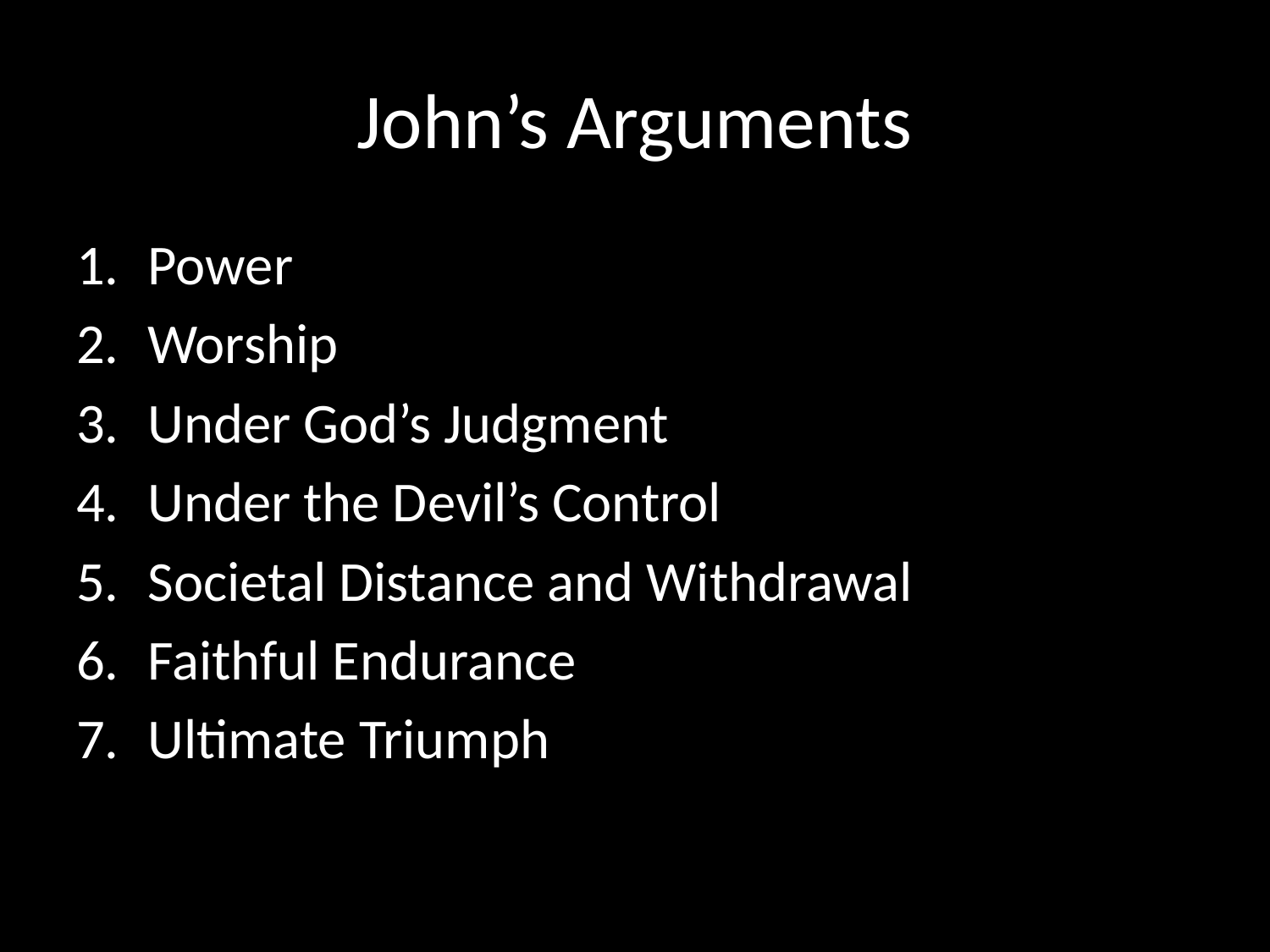

# John’s Arguments
Power
Worship
Under God’s Judgment
Under the Devil’s Control
Societal Distance and Withdrawal
Faithful Endurance
Ultimate Triumph